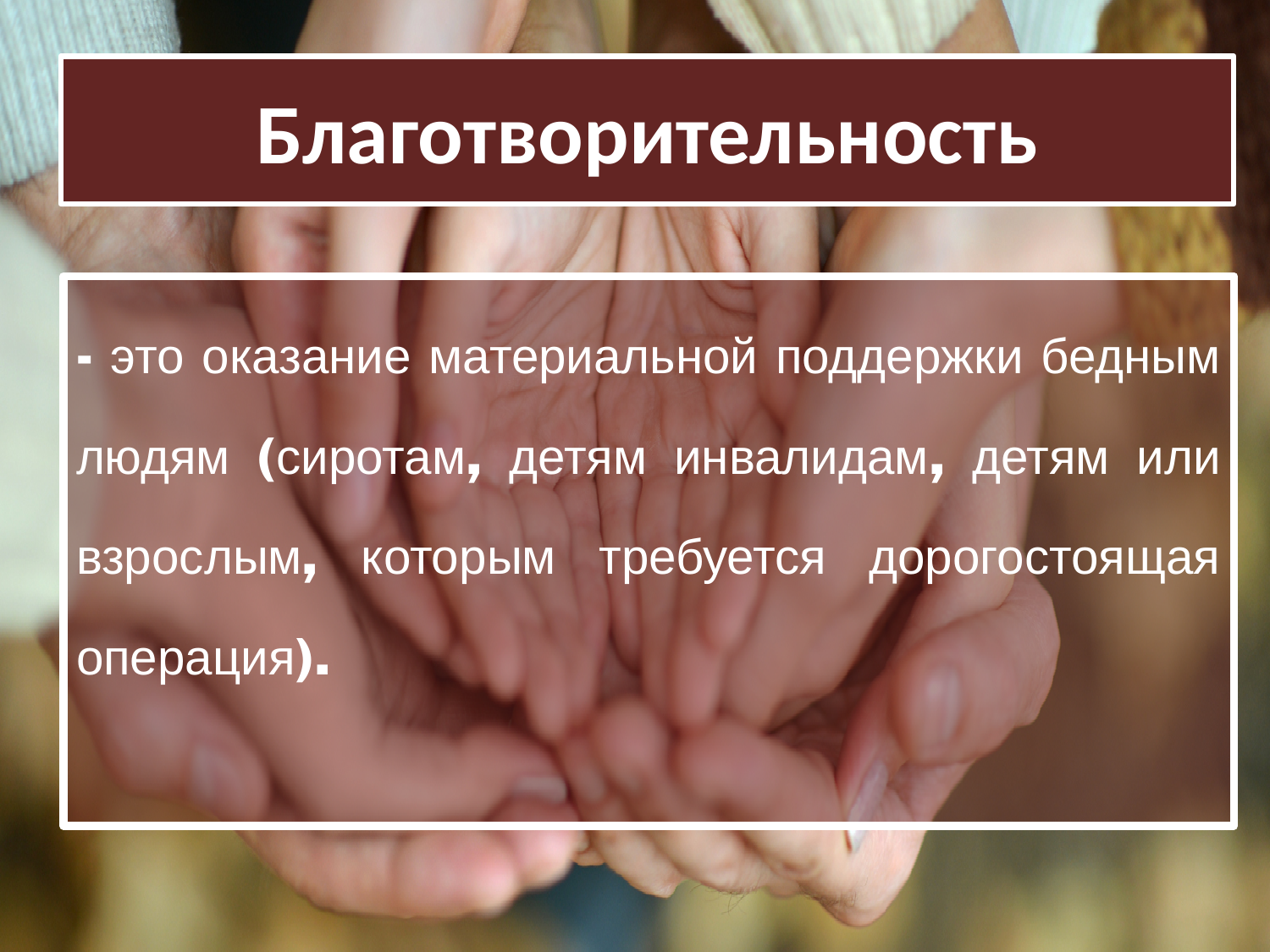

# Благотворительность
- это оказание материальной поддержки бедным людям (сиротам, детям инвалидам, детям или взрослым, которым требуется дорогостоящая операция).